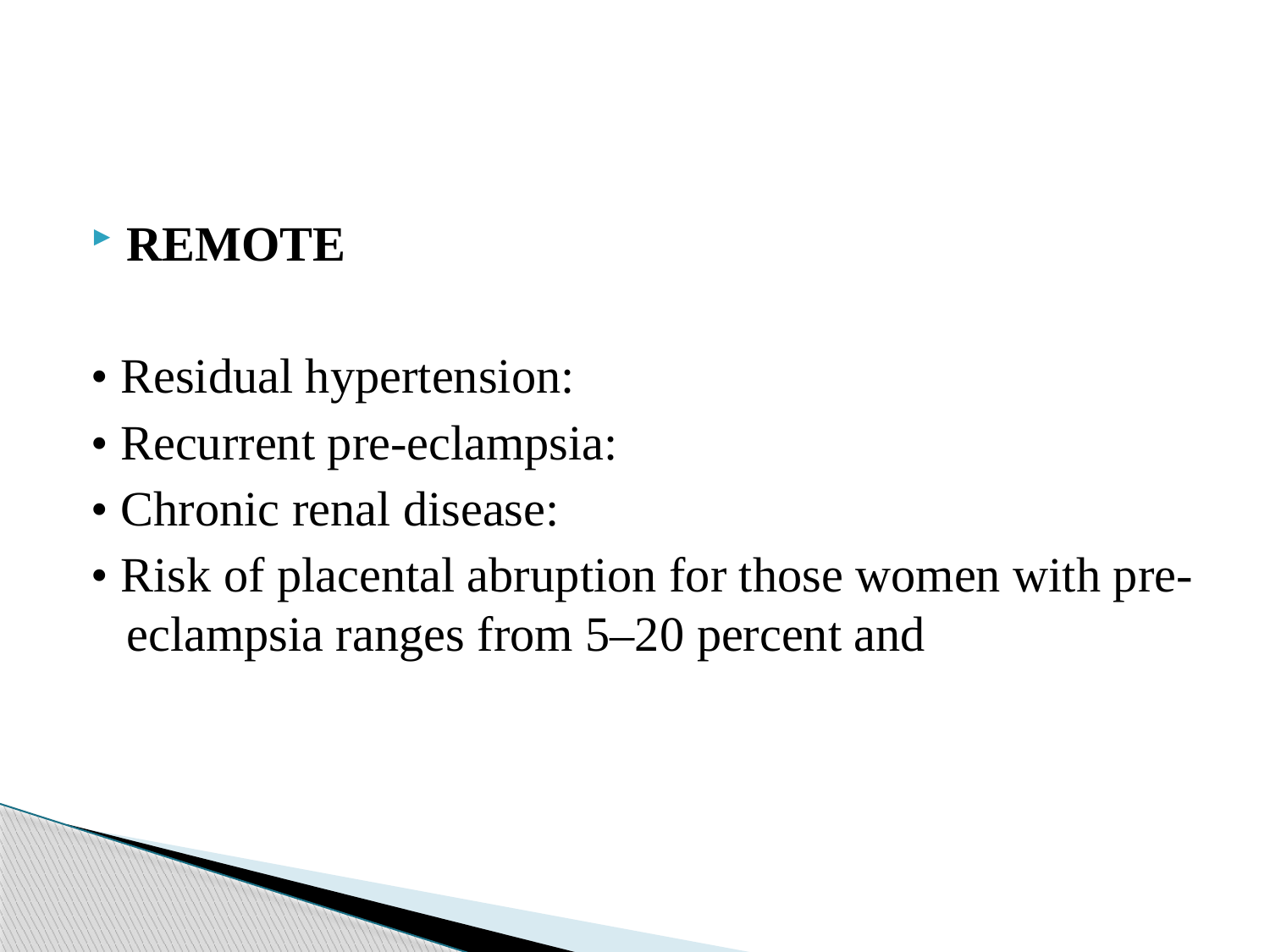

REMOTE

• Residual hypertension:
• Recurrent pre-eclampsia:
• Chronic renal disease:
• Risk of placental abruption for those women with pre-eclampsia ranges from 5–20 percent and